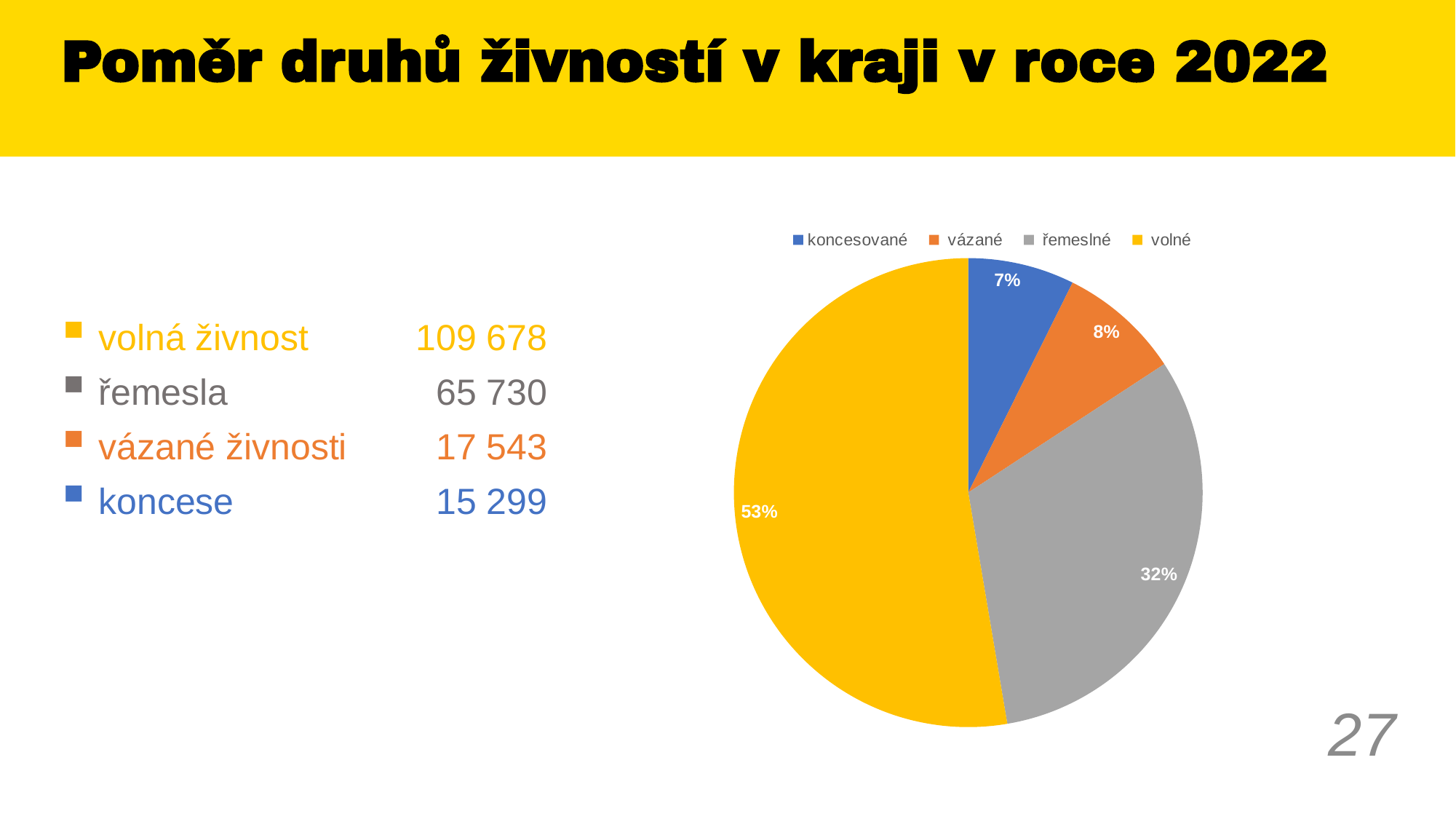

# Poměr druhů živností v kraji v roce 2022

 volná živnost 	109 678
 řemesla 		  65 730
 vázané živnosti  	  17 543
 koncese  		  15 299

### Chart

| Category |  |
|---|---|
| koncesované | 15299.0 |
|  vázané | 17543.0 |
|  řemeslné | 65730.0 |
|  volné | 109678.0 |
27